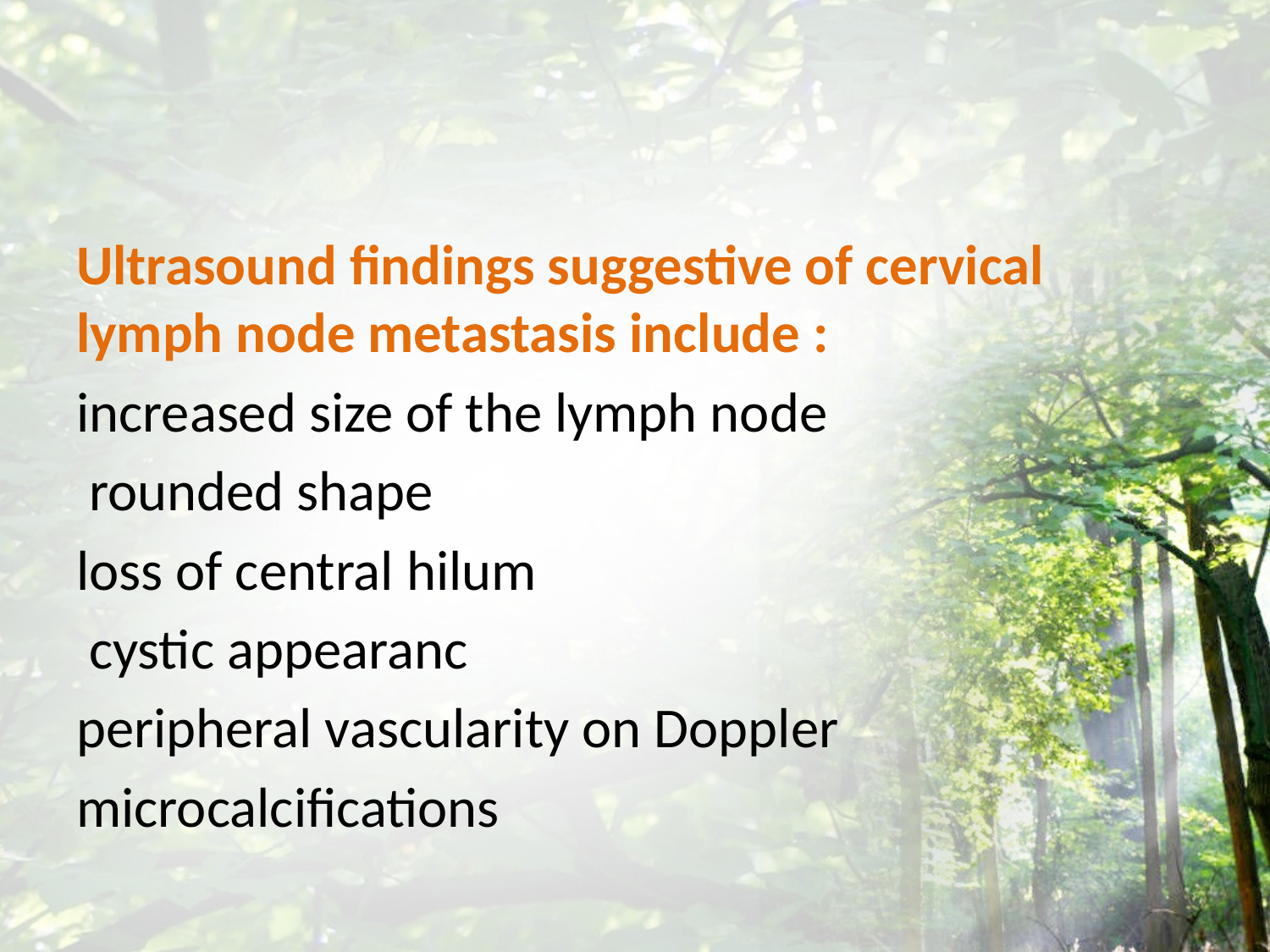

#
Ultrasound findings suggestive of cervical lymph node metastasis include :
increased size of the lymph node
 rounded shape
loss of central hilum
 cystic appearanc
peripheral vascularity on Doppler
microcalcifications